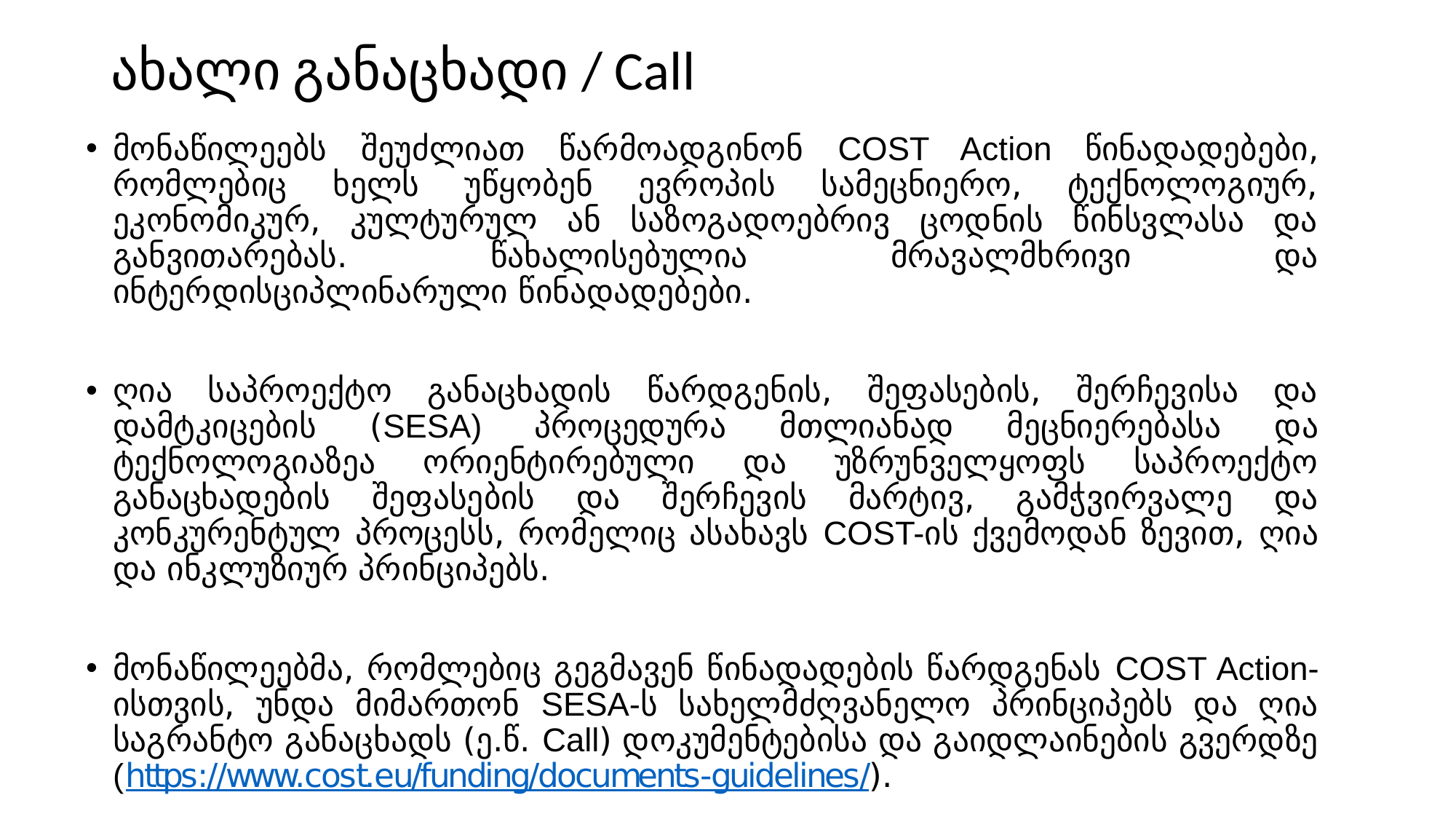

# ახალი განაცხადი / Call
მონაწილეებს შეუძლიათ წარმოადგინონ COST Action წინადადებები, რომლებიც ხელს უწყობენ ევროპის სამეცნიერო, ტექნოლოგიურ, ეკონომიკურ, კულტურულ ან საზოგადოებრივ ცოდნის წინსვლასა და განვითარებას. წახალისებულია მრავალმხრივი და ინტერდისციპლინარული წინადადებები.

ღია საპროექტო განაცხადის წარდგენის, შეფასების, შერჩევისა და დამტკიცების (SESA) პროცედურა მთლიანად მეცნიერებასა და ტექნოლოგიაზეა ორიენტირებული და უზრუნველყოფს საპროექტო განაცხადების შეფასების და შერჩევის მარტივ, გამჭვირვალე და კონკურენტულ პროცესს, რომელიც ასახავს COST-ის ქვემოდან ზევით, ღია და ინკლუზიურ პრინციპებს.

მონაწილეებმა, რომლებიც გეგმავენ წინადადების წარდგენას COST Action-ისთვის, უნდა მიმართონ SESA-ს სახელმძღვანელო პრინციპებს და ღია საგრანტო განაცხადს (ე.წ. Call) დოკუმენტებისა და გაიდლაინების გვერდზე (https://www.cost.eu/funding/documents-guidelines/).